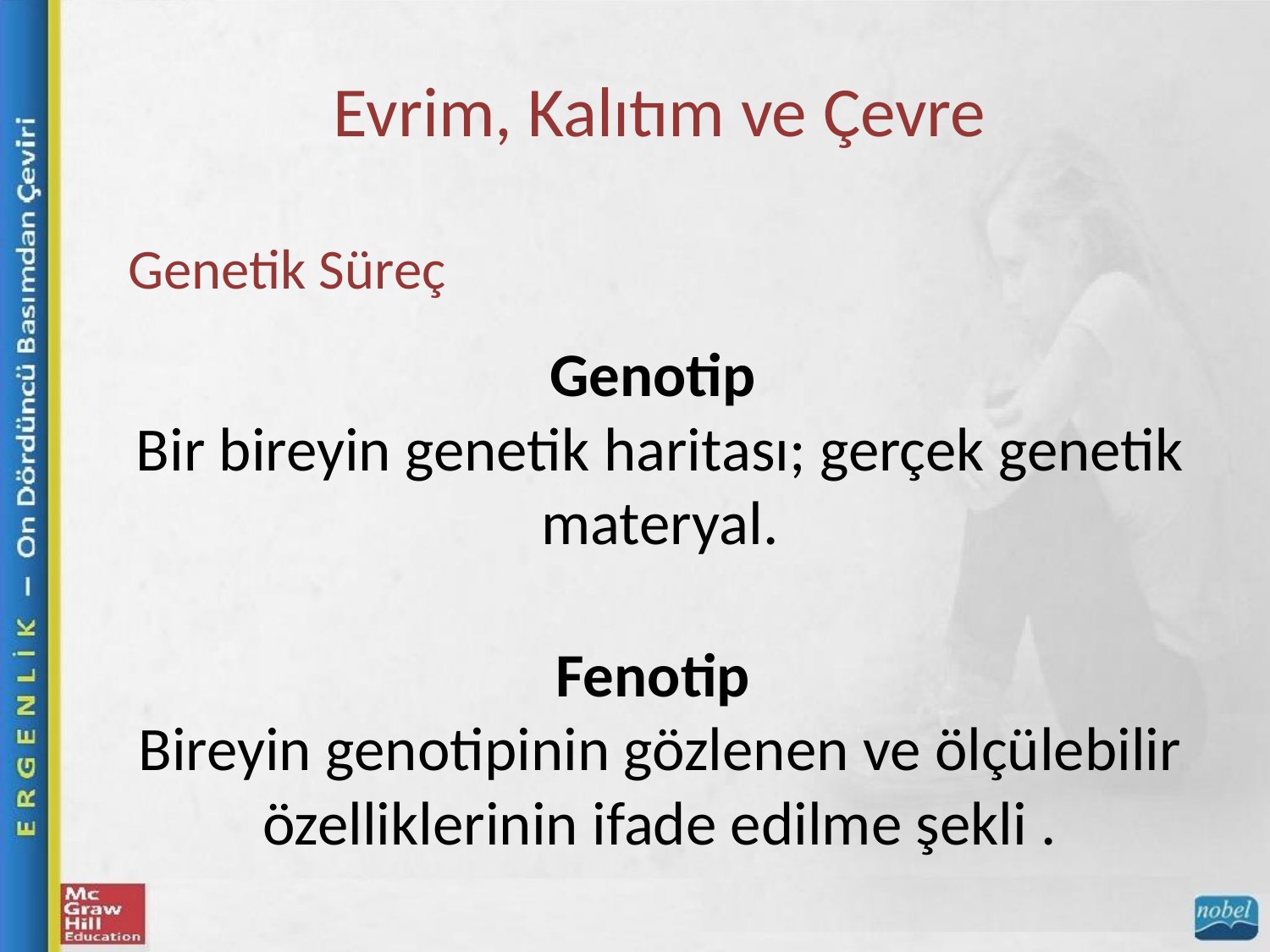

Evrim, Kalıtım ve Çevre
Genetik Süreç
Genotip
Bir bireyin genetik haritası; gerçek genetik
materyal.
Fenotip
Bireyin genotipinin gözlenen ve ölçülebilir
özelliklerinin ifade edilme şekli .